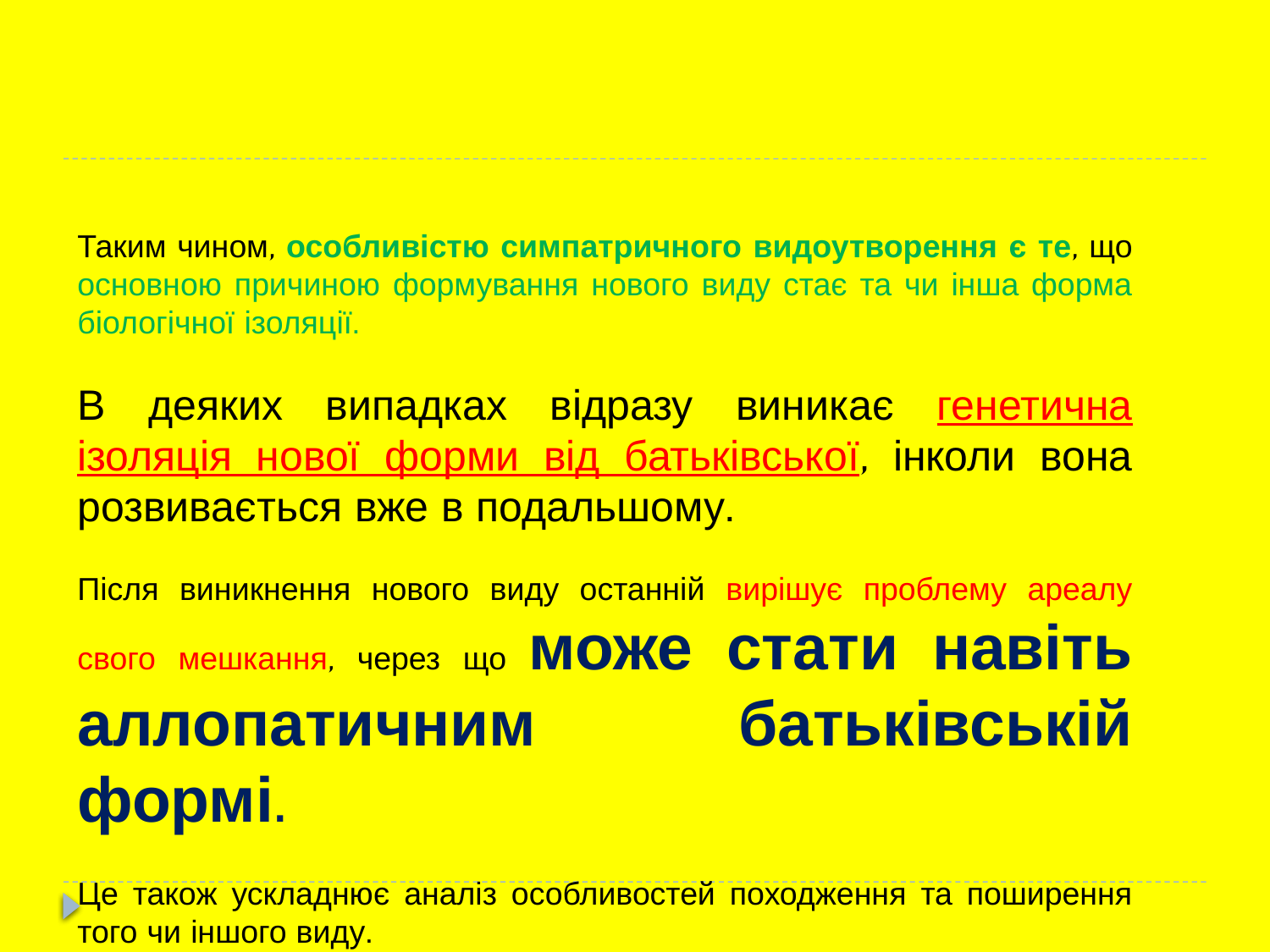

Таким чином, особливістю симпатричного видоутворення є те, що основною причиною формування нового виду стає та чи інша форма біологічної ізоляції.

В деяких випадках відразу виникає генетична ізоляція нової форми від батьківської, інколи вона розвивається вже в подальшому.

Після виникнення нового виду останній вирішує проблему ареалу свого мешкання, через що може стати навіть аллопатичним батьківській формі.

Це також ускладнює аналіз особливостей походження та поширення того чи іншого виду.